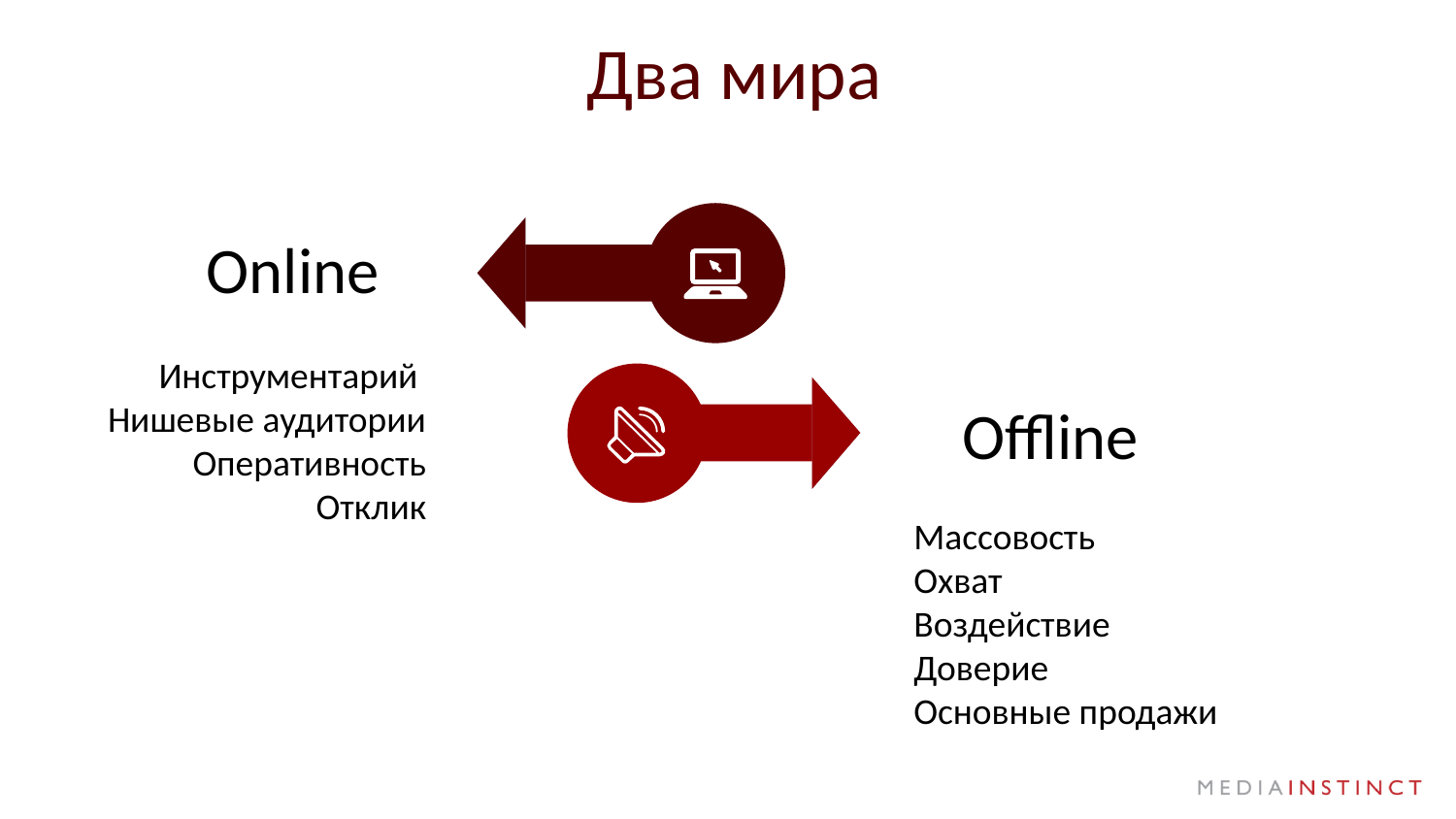

# Два мира

Online
Инструментарий
Нишевые аудитории
Оперативность
Отклик

Offline
Массовость
Охват
Воздействие
Доверие
Основные продажи